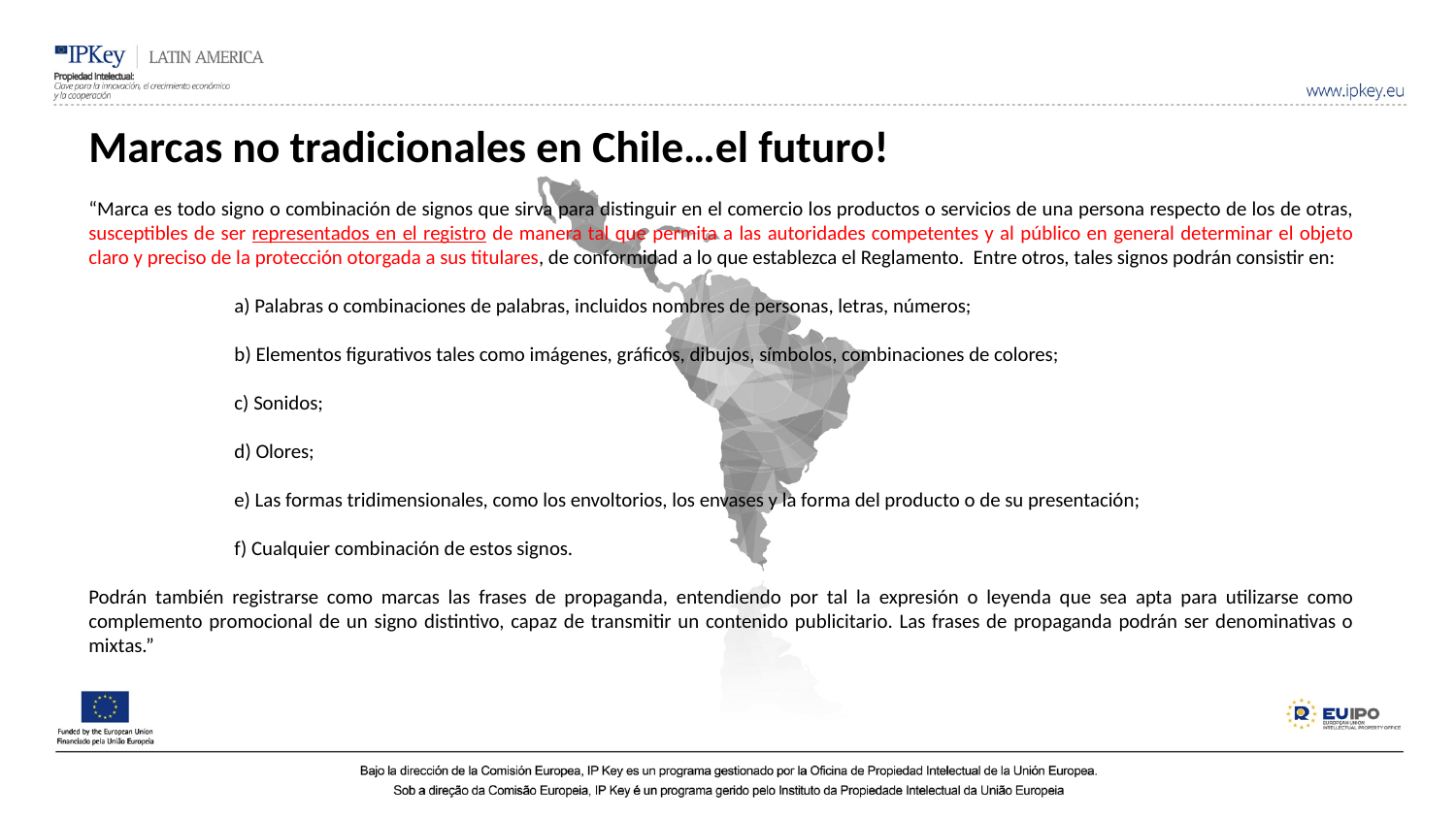

Marcas no tradicionales en Chile…el futuro!

“Marca es todo signo o combinación de signos que sirva para distinguir en el comercio los productos o servicios de una persona respecto de los de otras, susceptibles de ser representados en el registro de manera tal que permita a las autoridades competentes y al público en general determinar el objeto claro y preciso de la protección otorgada a sus titulares, de conformidad a lo que establezca el Reglamento.  Entre otros, tales signos podrán consistir en:

	a) Palabras o combinaciones de palabras, incluidos nombres de personas, letras, números;

	b) Elementos figurativos tales como imágenes, gráficos, dibujos, símbolos, combinaciones de colores;

	c) Sonidos;

	d) Olores;

	e) Las formas tridimensionales, como los envoltorios, los envases y la forma del producto o de su presentación;

	f) Cualquier combinación de estos signos.

Podrán también registrarse como marcas las frases de propaganda, entendiendo por tal la expresión o leyenda que sea apta para utilizarse como complemento promocional de un signo distintivo, capaz de transmitir un contenido publicitario. Las frases de propaganda podrán ser denominativas o mixtas.”